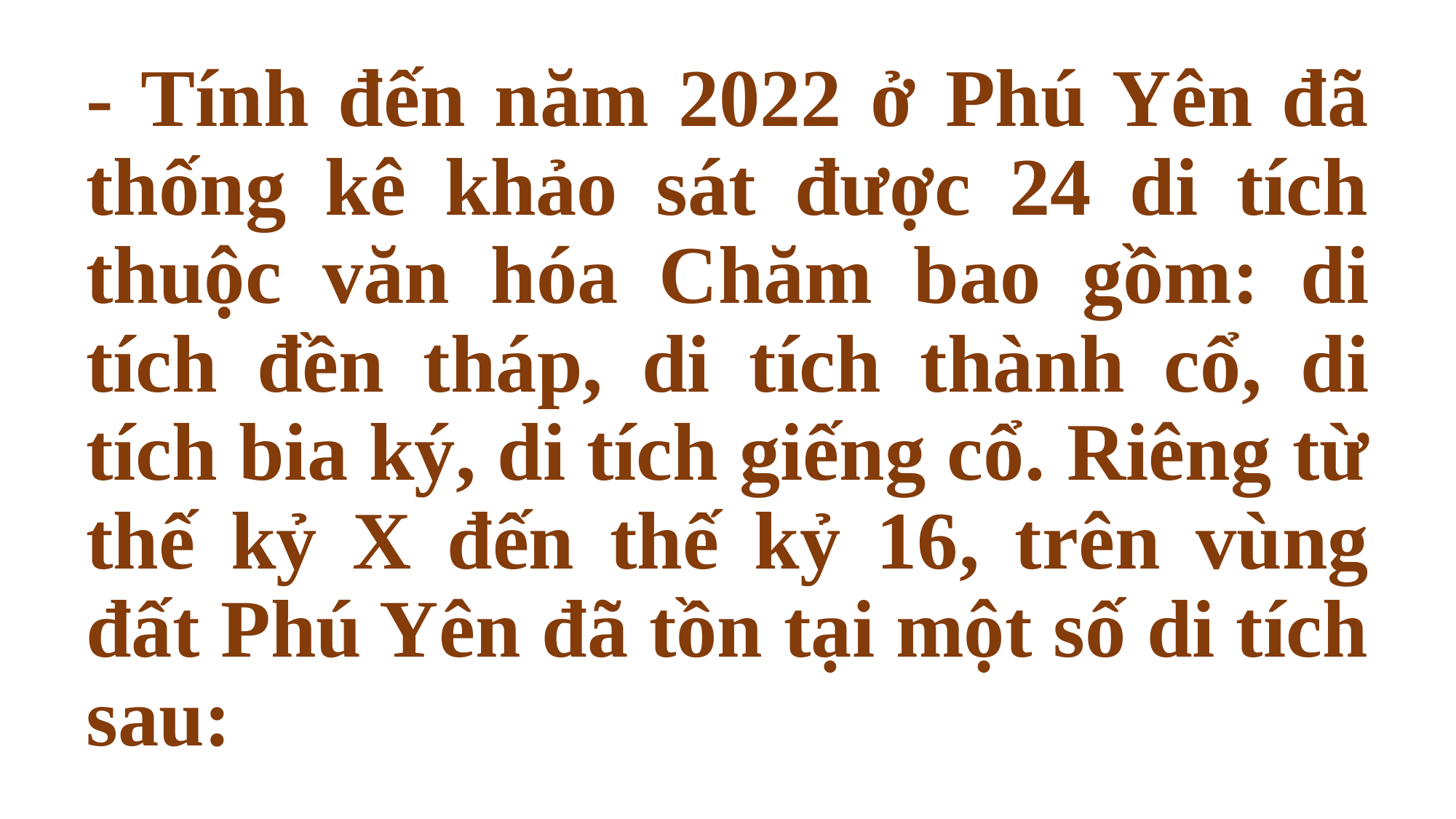

# - Tính đến năm 2022 ở Phú Yên đã thống kê khảo sát được 24 di tích thuộc văn hóa Chăm bao gồm: di tích đền tháp, di tích thành cổ, di tích bia ký, di tích giếng cổ. Riêng từ thế kỷ X đến thế kỷ 16, trên vùng đất Phú Yên đã tồn tại một số di tích sau: